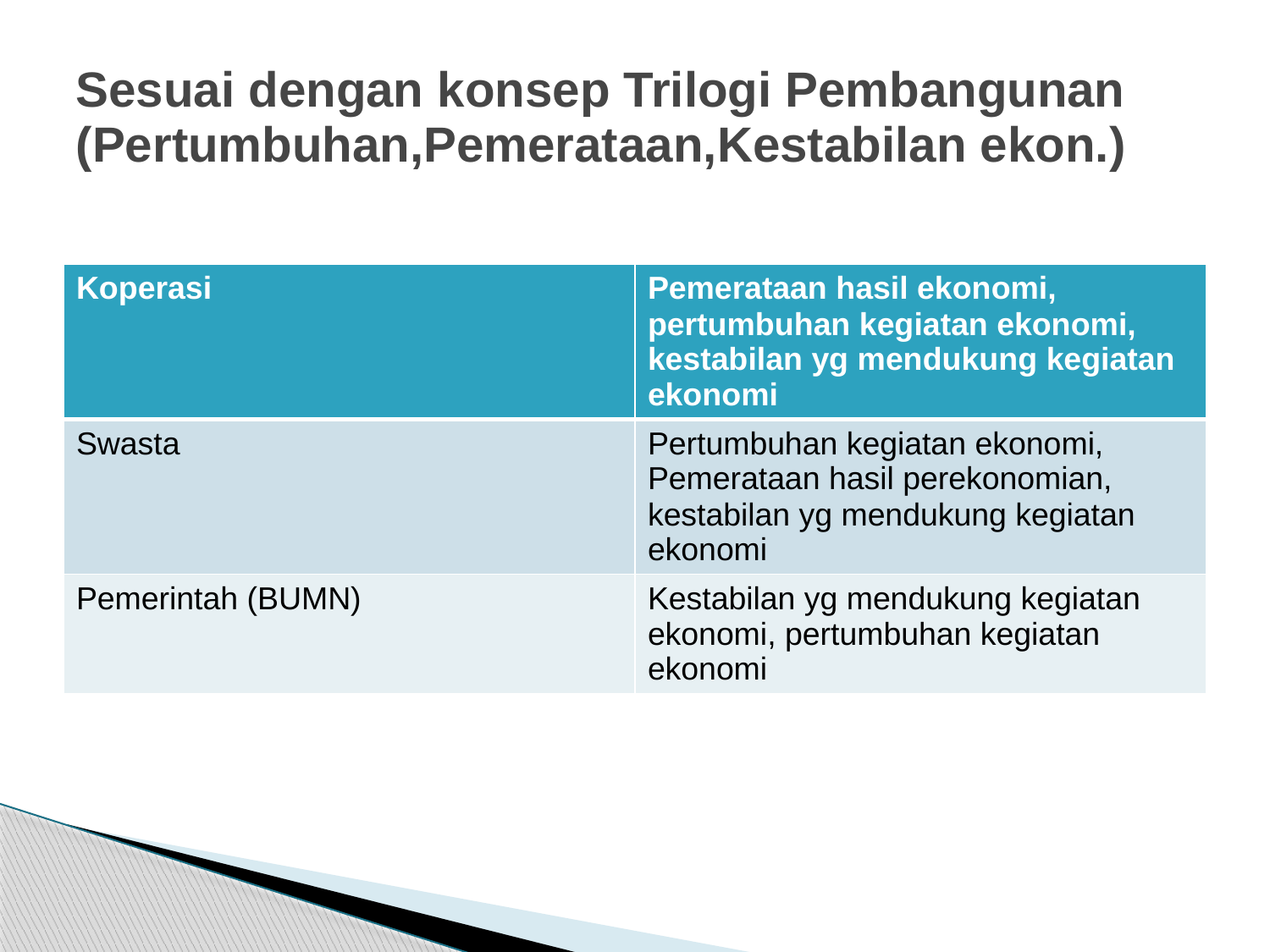

# Sesuai dengan konsep Trilogi Pembangunan (Pertumbuhan,Pemerataan,Kestabilan ekon.)
| Koperasi | Pemerataan hasil ekonomi, pertumbuhan kegiatan ekonomi, kestabilan yg mendukung kegiatan ekonomi |
| --- | --- |
| Swasta | Pertumbuhan kegiatan ekonomi, Pemerataan hasil perekonomian, kestabilan yg mendukung kegiatan ekonomi |
| Pemerintah (BUMN) | Kestabilan yg mendukung kegiatan ekonomi, pertumbuhan kegiatan ekonomi |